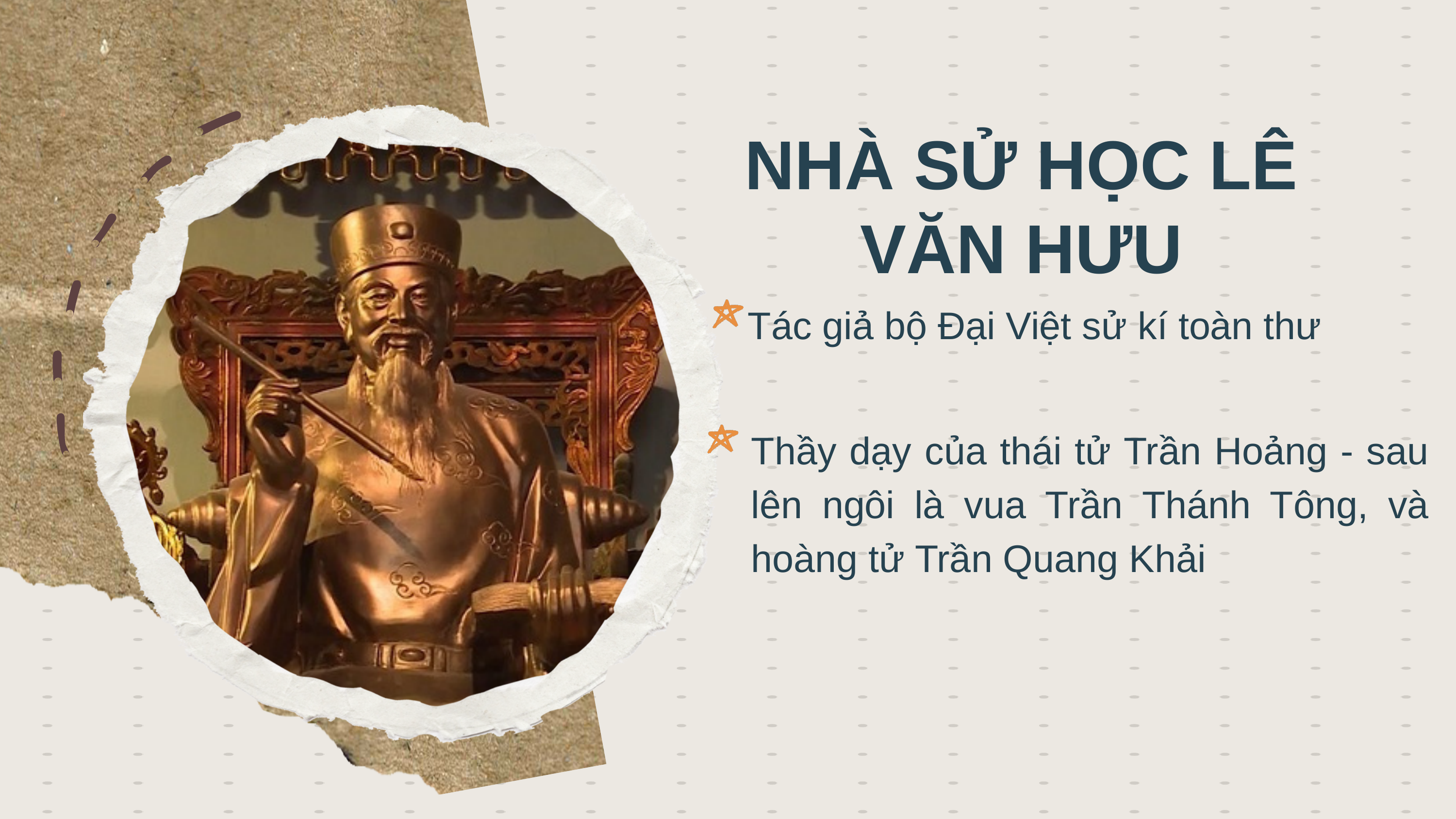

NHÀ SỬ HỌC LÊ VĂN HƯU
Tác giả bộ Đại Việt sử kí toàn thư

Thầy dạy của thái tử Trần Hoảng - sau lên ngôi là vua Trần Thánh Tông, và hoàng tử Trần Quang Khải